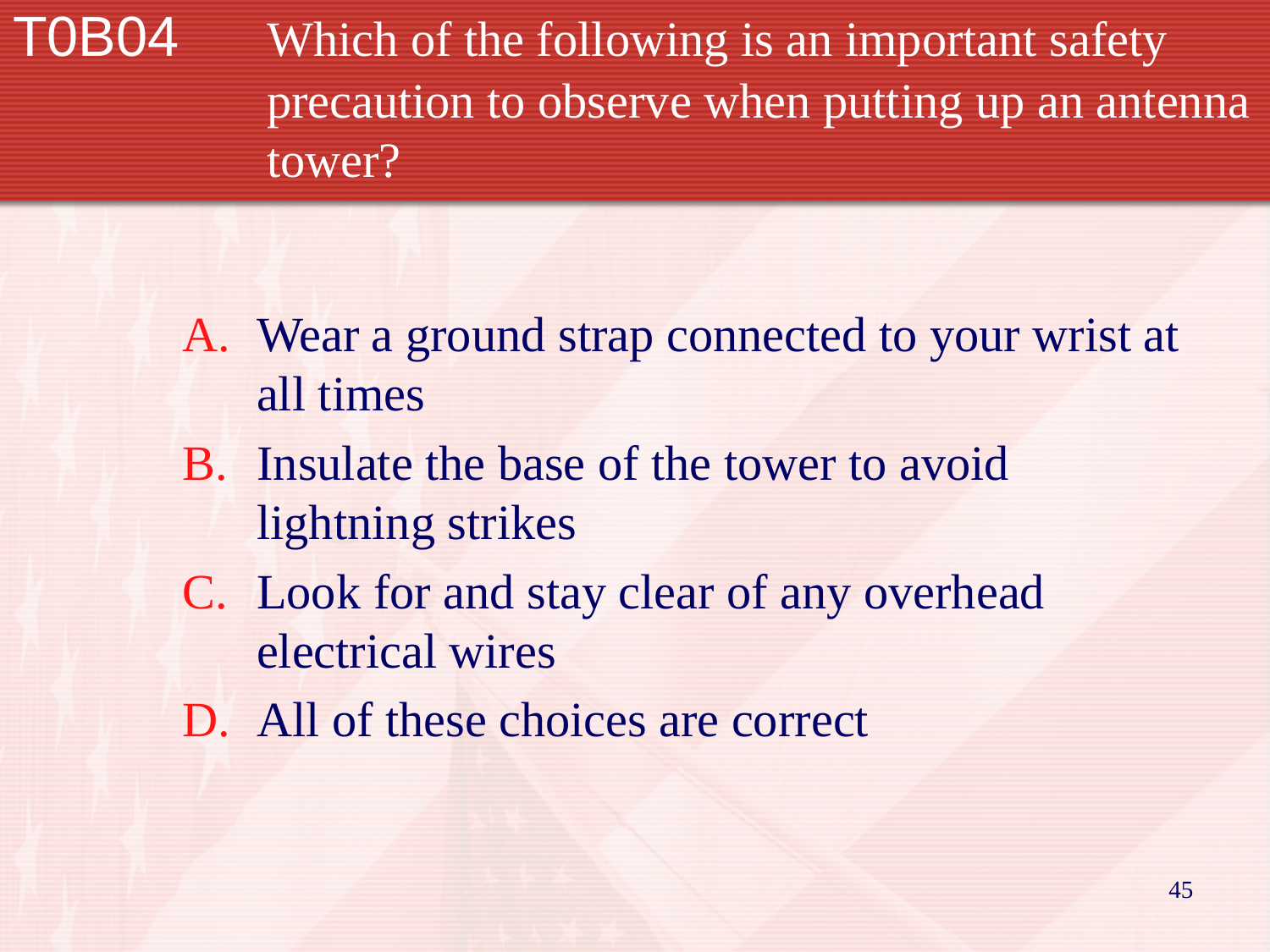

# T0B04		Which of the following is an important safety 		precaution to observe when putting up an antenna 		tower?
Wear a ground strap connected to your wrist at all times
Insulate the base of the tower to avoid lightning strikes
Look for and stay clear of any overhead electrical wires
All of these choices are correct
45